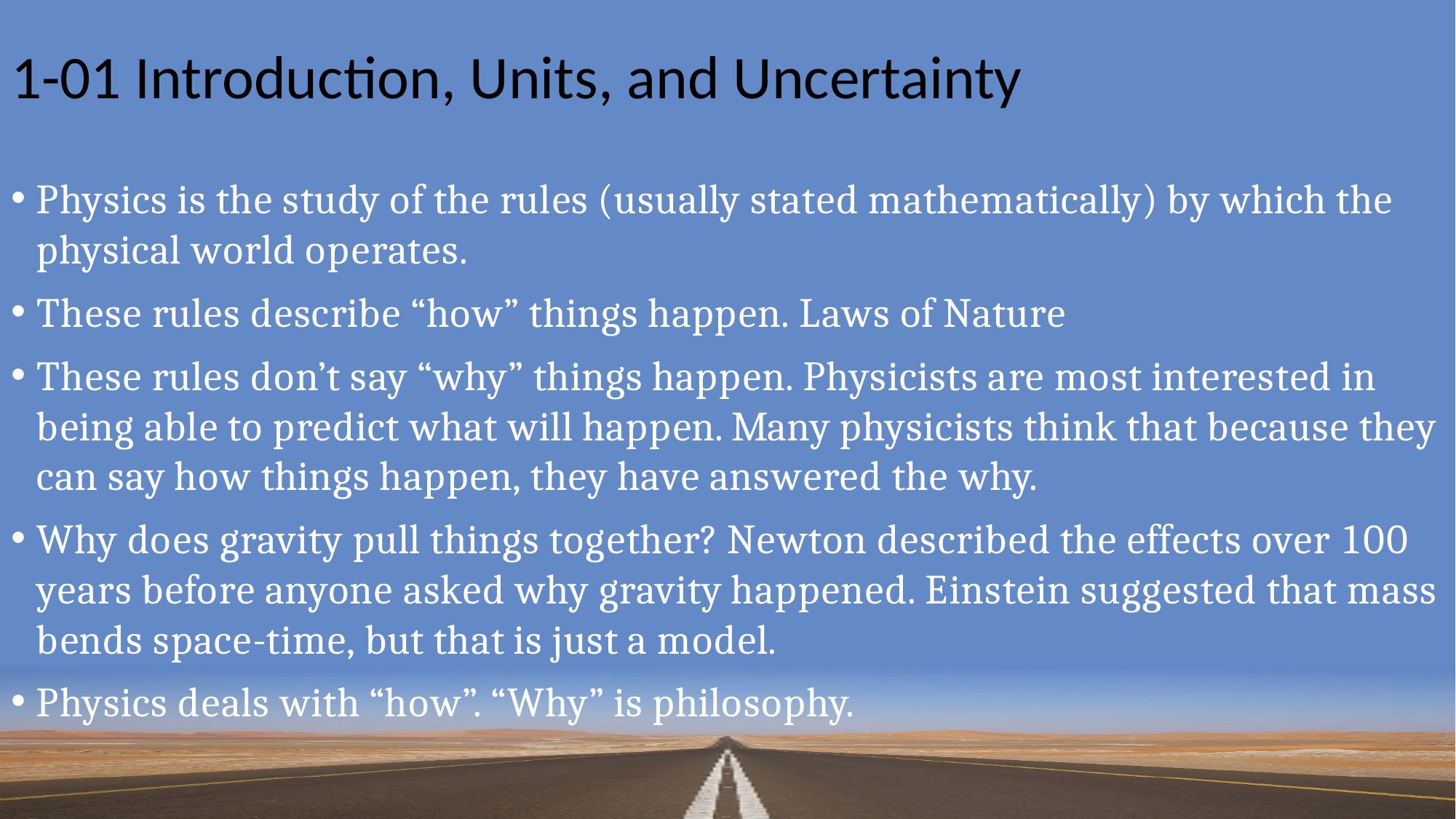

# 1-01 Introduction, Units, and Uncertainty
Physics is the study of the rules (usually stated mathematically) by which the physical world operates.
These rules describe “how” things happen. Laws of Nature
These rules don’t say “why” things happen. Physicists are most interested in being able to predict what will happen. Many physicists think that because they can say how things happen, they have answered the why.
Why does gravity pull things together? Newton described the effects over 100 years before anyone asked why gravity happened. Einstein suggested that mass bends space-time, but that is just a model.
Physics deals with “how”. “Why” is philosophy.